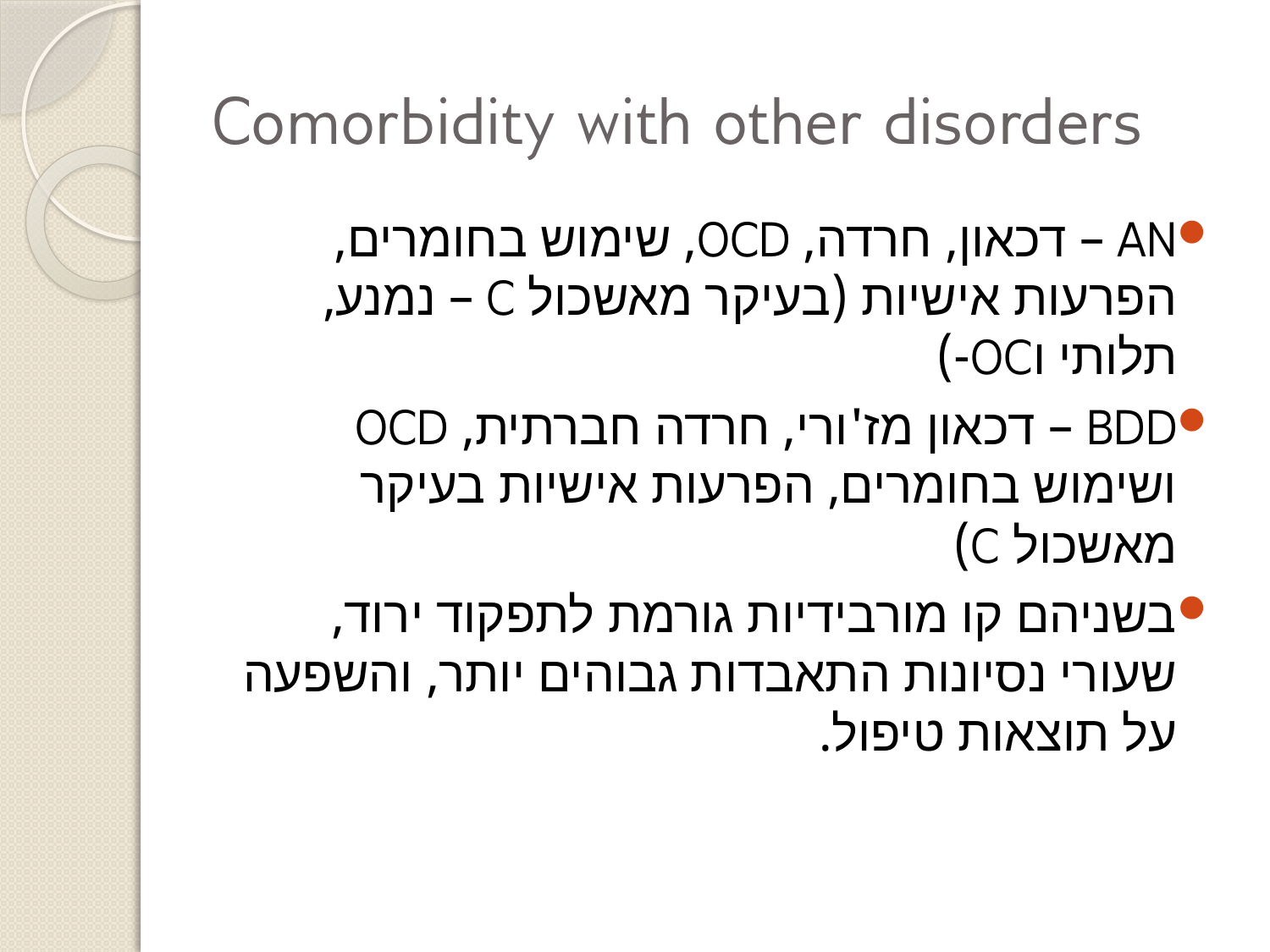

# Comorbidity with other disorders
AN – דכאון, חרדה, OCD, שימוש בחומרים, הפרעות אישיות (בעיקר מאשכול C – נמנע, תלותי וOC-)
BDD – דכאון מז'ורי, חרדה חברתית, OCD ושימוש בחומרים, הפרעות אישיות בעיקר מאשכול C)
בשניהם קו מורבידיות גורמת לתפקוד ירוד, שעורי נסיונות התאבדות גבוהים יותר, והשפעה על תוצאות טיפול.